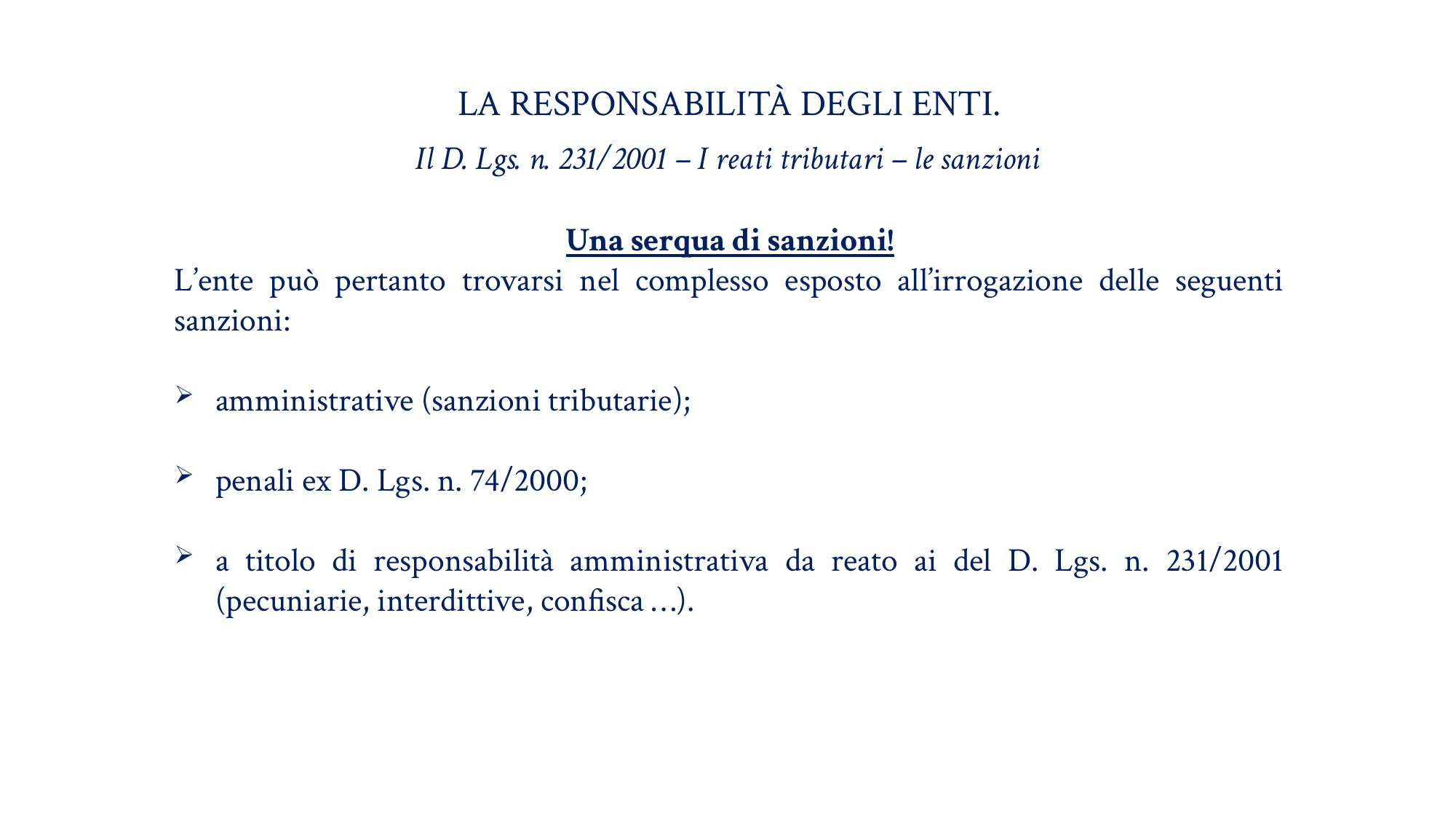

# La responsabilità degli enti.
Il D. Lgs. n. 231/2001 – I reati tributari – le sanzioni
Una serqua di sanzioni!
L’ente può pertanto trovarsi nel complesso esposto all’irrogazione delle seguenti sanzioni:

amministrative (sanzioni tributarie);

penali ex D. Lgs. n. 74/2000;

a titolo di responsabilità amministrativa da reato ai del D. Lgs. n. 231/2001 (pecuniarie, interdittive, confisca …).